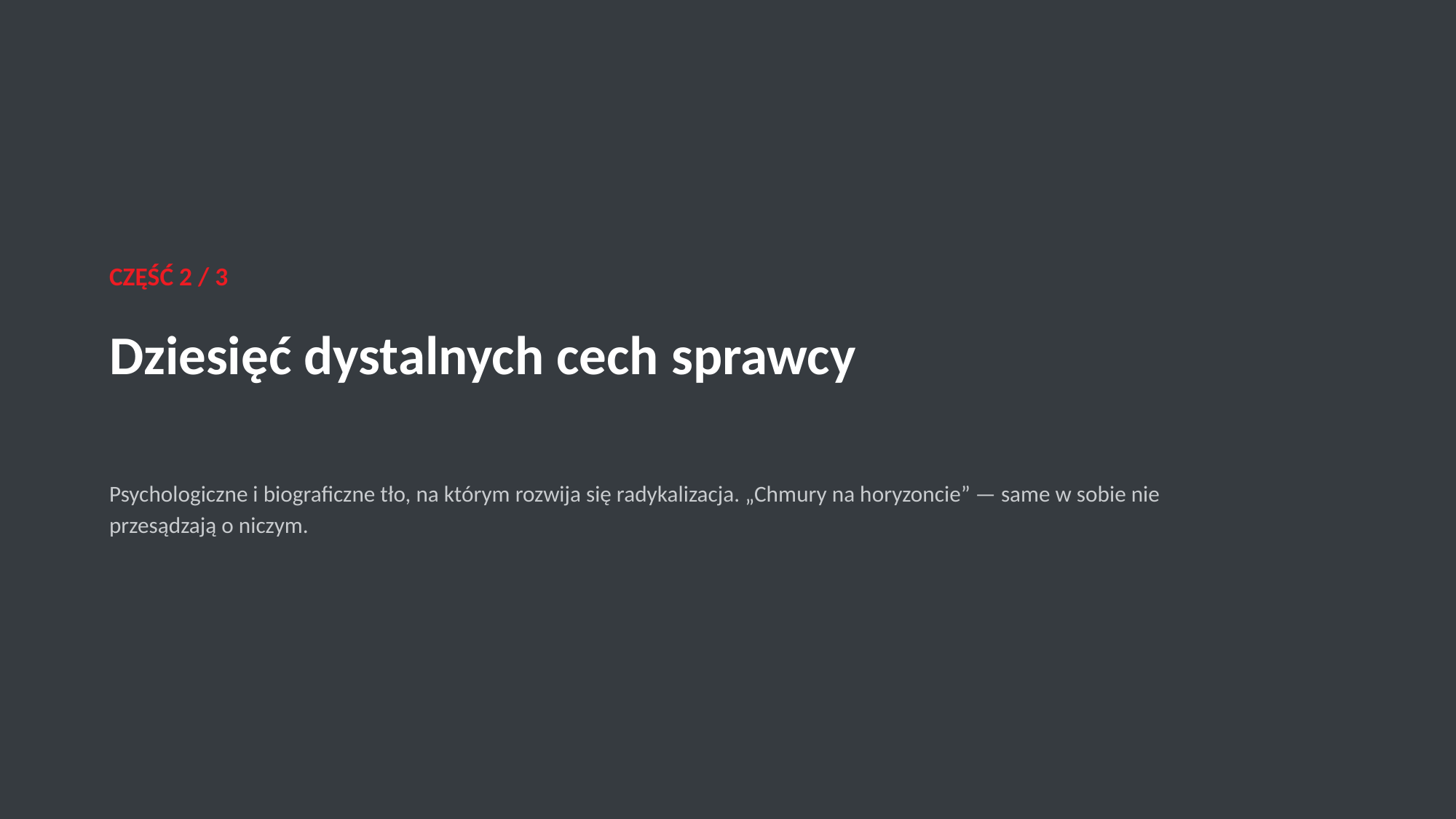

CZĘŚĆ 2 / 3
Dziesięć dystalnych cech sprawcy
Psychologiczne i biograficzne tło, na którym rozwija się radykalizacja. „Chmury na horyzoncie” — same w sobie nie przesądzają o niczym.